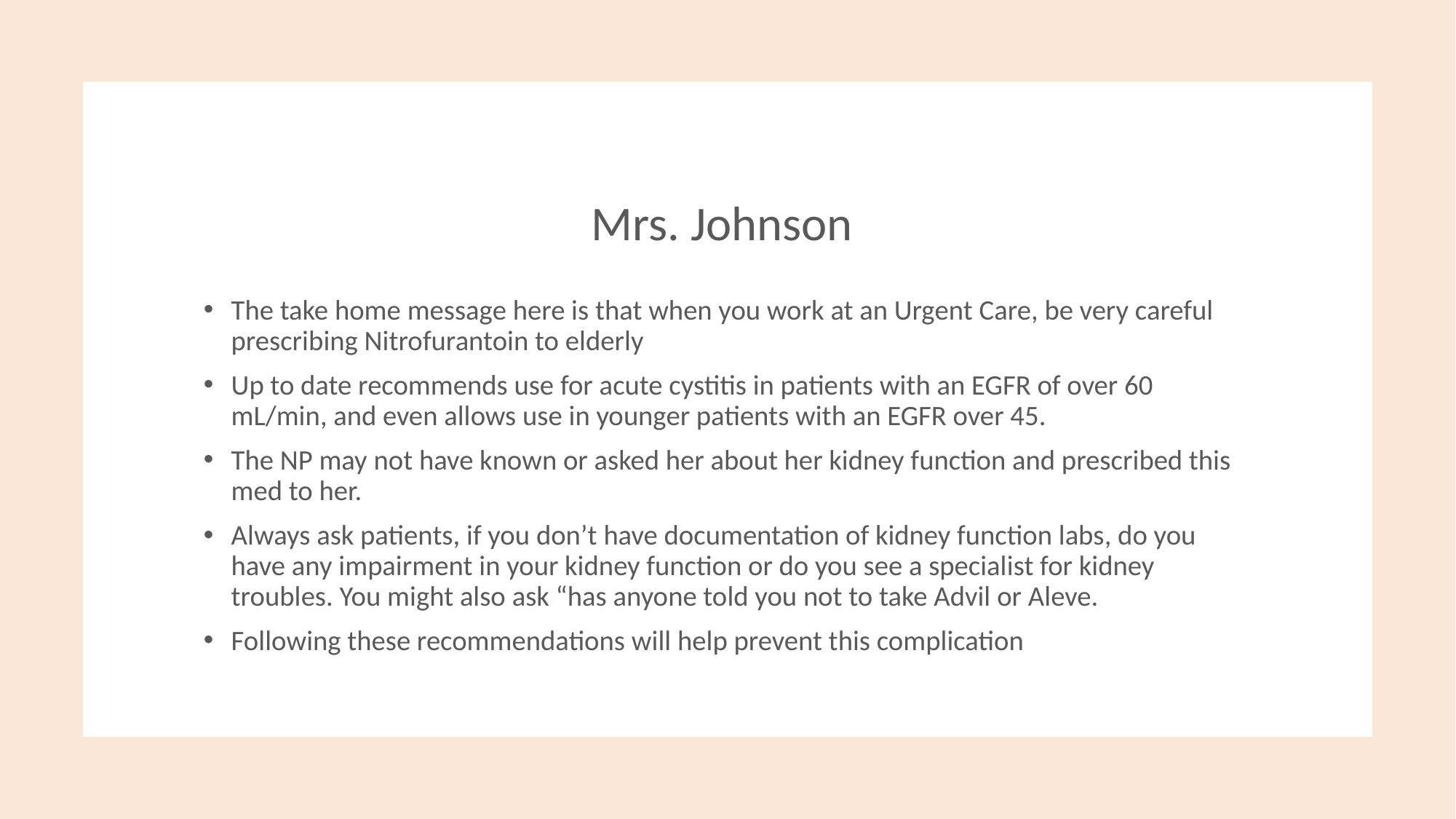

# Mrs. Johnson
The take home message here is that when you work at an Urgent Care, be very careful prescribing Nitrofurantoin to elderly
Up to date recommends use for acute cystitis in patients with an EGFR of over 60 mL/min, and even allows use in younger patients with an EGFR over 45.
The NP may not have known or asked her about her kidney function and prescribed this med to her.
Always ask patients, if you don’t have documentation of kidney function labs, do you have any impairment in your kidney function or do you see a specialist for kidney troubles. You might also ask “has anyone told you not to take Advil or Aleve.
Following these recommendations will help prevent this complication